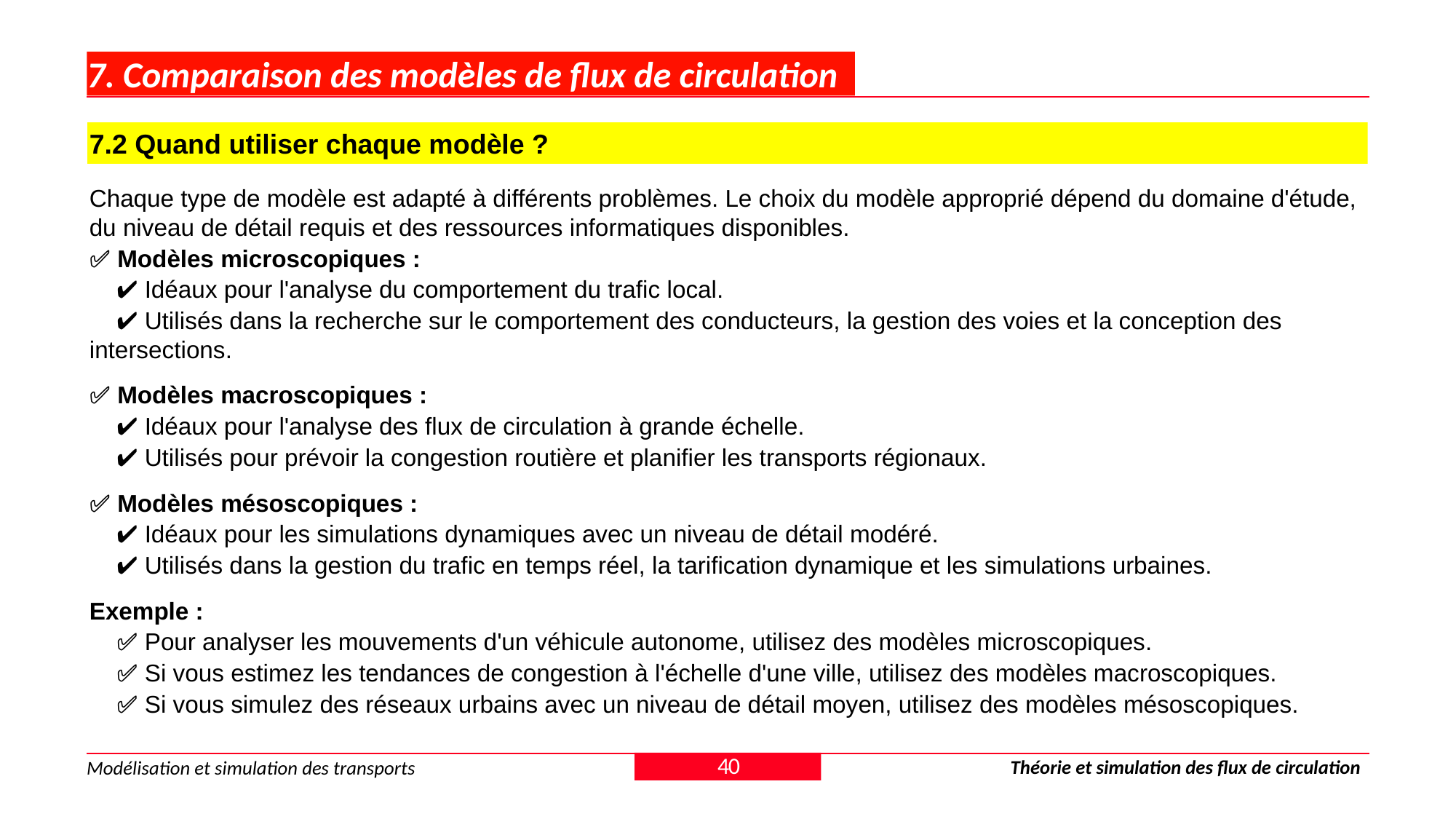

# 7. Comparaison des modèles de flux de circulation
7.2 Quand utiliser chaque modèle ?
Chaque type de modèle est adapté à différents problèmes. Le choix du modèle approprié dépend du domaine d'étude, du niveau de détail requis et des ressources informatiques disponibles.
✅ Modèles microscopiques :
✔ Idéaux pour l'analyse du comportement du trafic local.
✔ Utilisés dans la recherche sur le comportement des conducteurs, la gestion des voies et la conception des intersections.

✅ Modèles macroscopiques :
✔ Idéaux pour l'analyse des flux de circulation à grande échelle.
✔ Utilisés pour prévoir la congestion routière et planifier les transports régionaux.

✅ Modèles mésoscopiques :
✔ Idéaux pour les simulations dynamiques avec un niveau de détail modéré.
✔ Utilisés dans la gestion du trafic en temps réel, la tarification dynamique et les simulations urbaines.

Exemple :
✅ Pour analyser les mouvements d'un véhicule autonome, utilisez des modèles microscopiques.
✅ Si vous estimez les tendances de congestion à l'échelle d'une ville, utilisez des modèles macroscopiques.
✅ Si vous simulez des réseaux urbains avec un niveau de détail moyen, utilisez des modèles mésoscopiques.